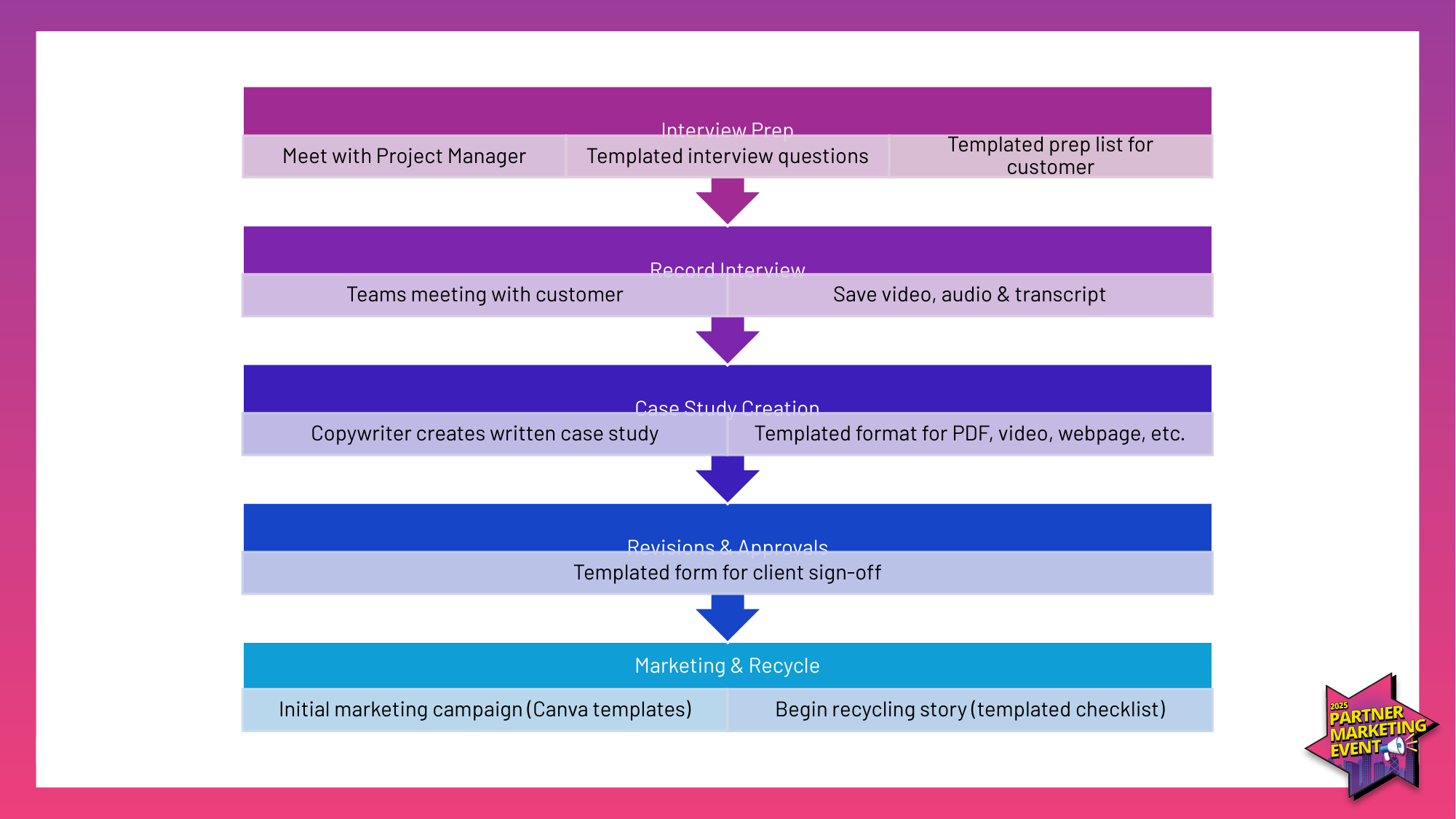

Marketing & Recycle
Initial marketing campaign (Canva templates)
Begin recycling story (templated checklist)
Revisions & Approvals
Templated form for client sign-off
Case Study Creation
Copywriter creates written case study
Templated format for PDF, video, webpage, etc.
Record Interview
Teams meeting with customer
Save video, audio & transcript
Interview Prep
Meet with Project Manager
Templated interview questions
Templated prep list for customer